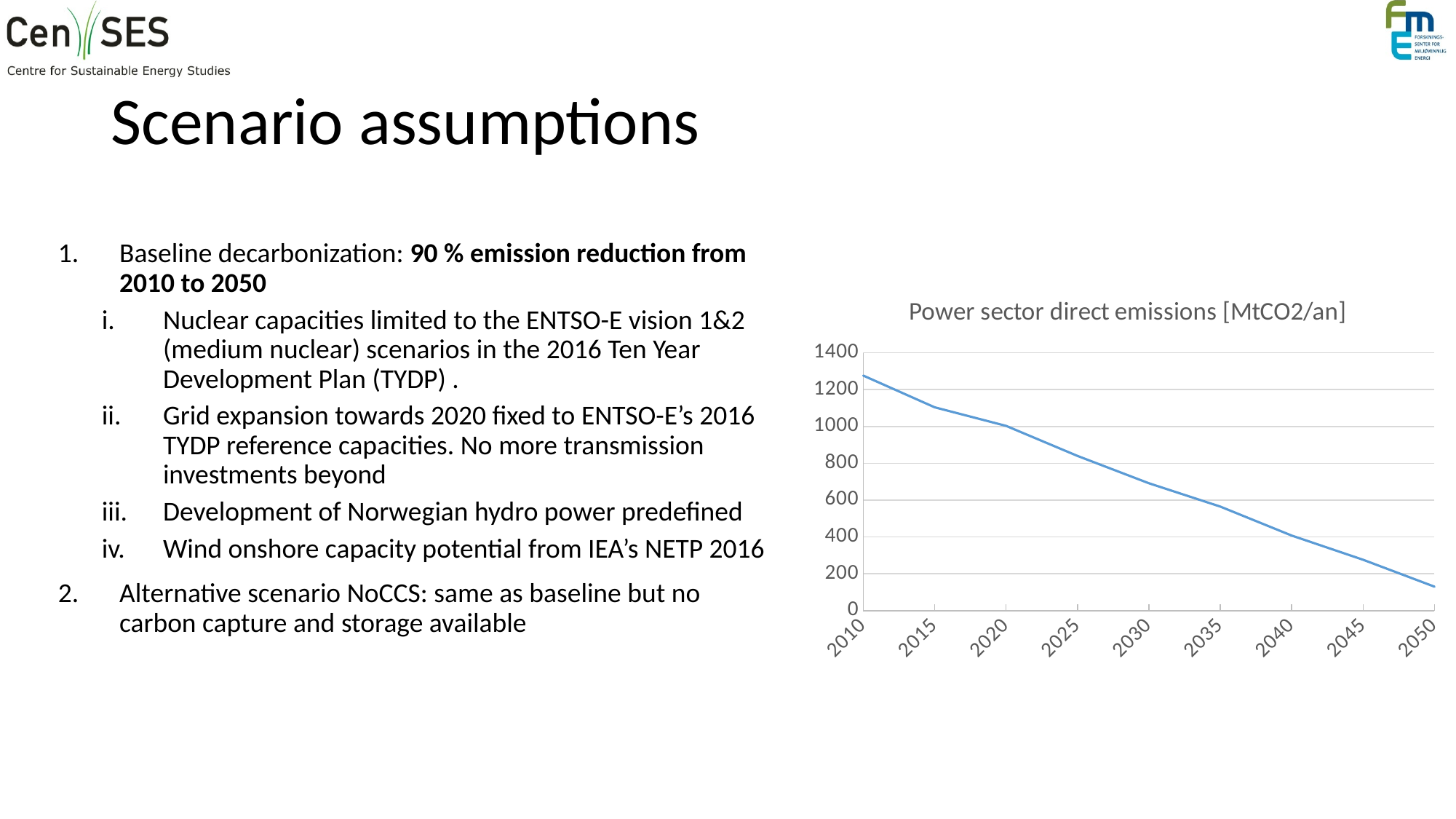

# Scenario assumptions
Baseline decarbonization: 90 % emission reduction from 2010 to 2050
Nuclear capacities limited to the ENTSO-E vision 1&2 (medium nuclear) scenarios in the 2016 Ten Year Development Plan (TYDP) .
Grid expansion towards 2020 fixed to ENTSO-E’s 2016 TYDP reference capacities. No more transmission investments beyond
Development of Norwegian hydro power predefined
Wind onshore capacity potential from IEA’s NETP 2016
Alternative scenario NoCCS: same as baseline but no carbon capture and storage available

### Chart: Power sector direct emissions [MtCO2/an]

| Category |  |
|---|---|